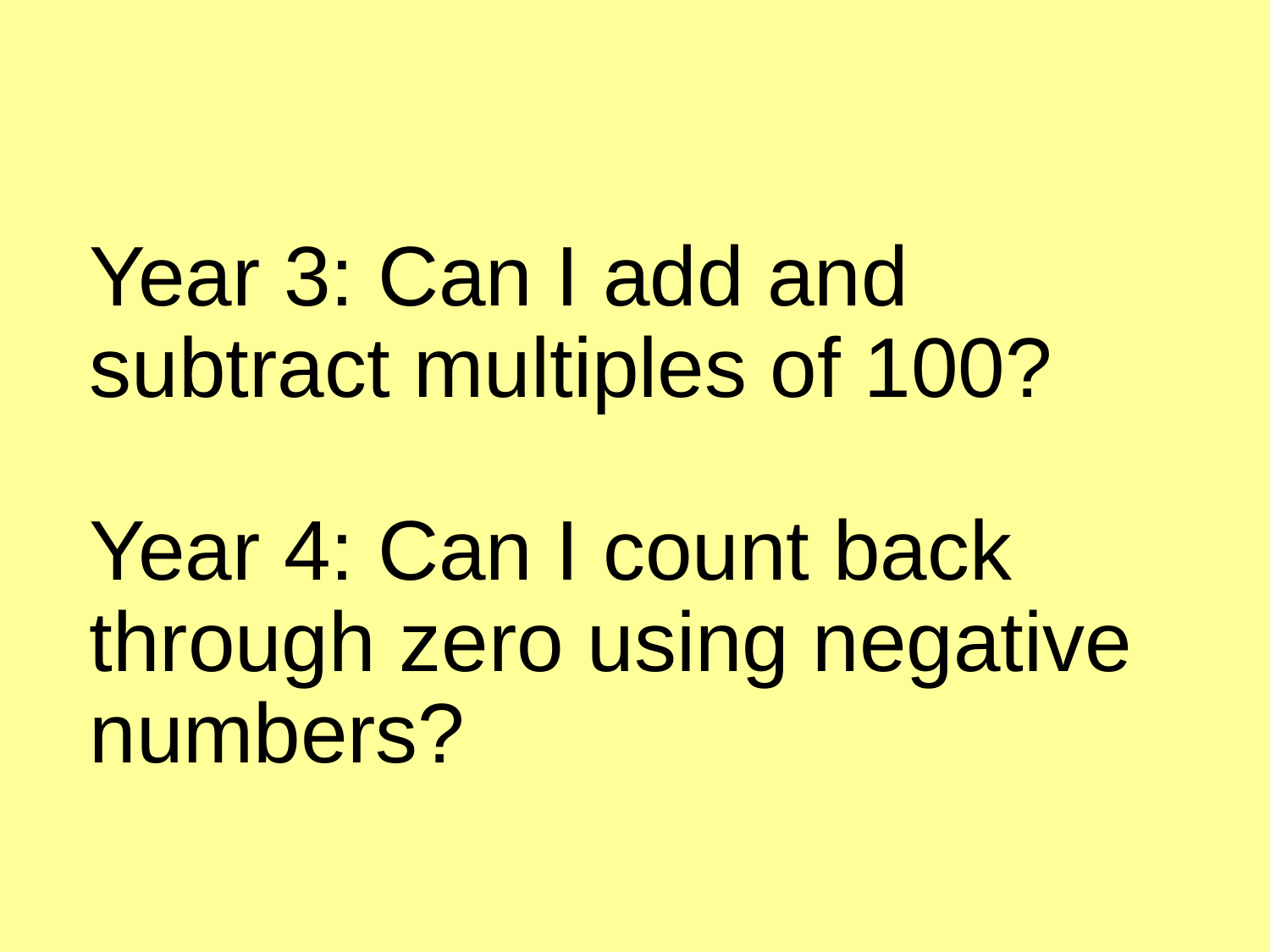

# Year 3: Can I add and subtract multiples of 100? Year 4: Can I count back through zero using negative numbers?